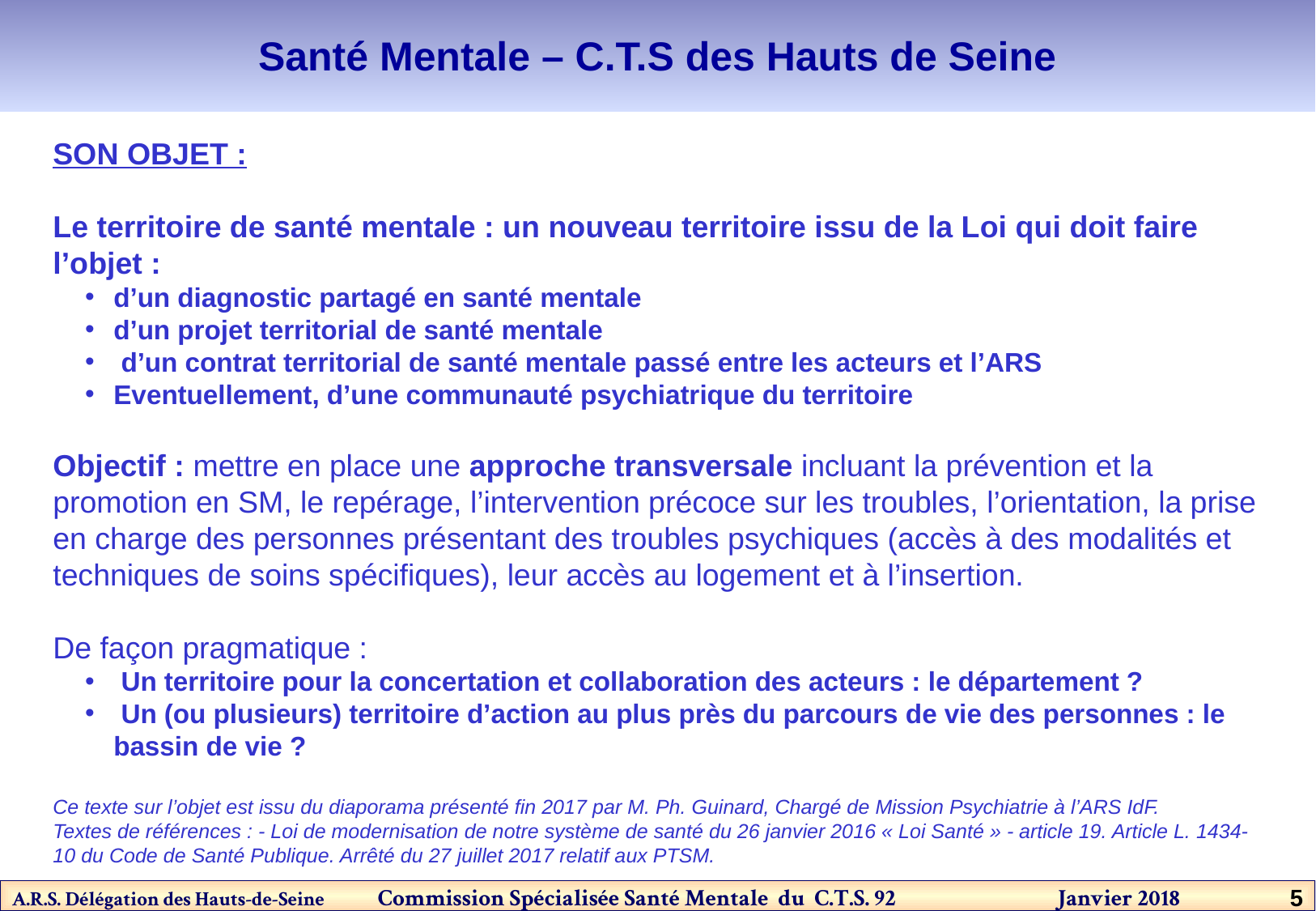

Santé Mentale – C.T.S des Hauts de Seine
SON OBJET :

Le territoire de santé mentale : un nouveau territoire issu de la Loi qui doit faire l’objet :
d’un diagnostic partagé en santé mentale
d’un projet territorial de santé mentale
 d’un contrat territorial de santé mentale passé entre les acteurs et l’ARS
Eventuellement, d’une communauté psychiatrique du territoire

Objectif : mettre en place une approche transversale incluant la prévention et la promotion en SM, le repérage, l’intervention précoce sur les troubles, l’orientation, la prise en charge des personnes présentant des troubles psychiques (accès à des modalités et techniques de soins spécifiques), leur accès au logement et à l’insertion.

De façon pragmatique :
 Un territoire pour la concertation et collaboration des acteurs : le département ?
 Un (ou plusieurs) territoire d’action au plus près du parcours de vie des personnes : le bassin de vie ?

Ce texte sur l’objet est issu du diaporama présenté fin 2017 par M. Ph. Guinard, Chargé de Mission Psychiatrie à l’ARS IdF.
Textes de références : - Loi de modernisation de notre système de santé du 26 janvier 2016 « Loi Santé » - article 19. Article L. 1434-10 du Code de Santé Publique. Arrêté du 27 juillet 2017 relatif aux PTSM.